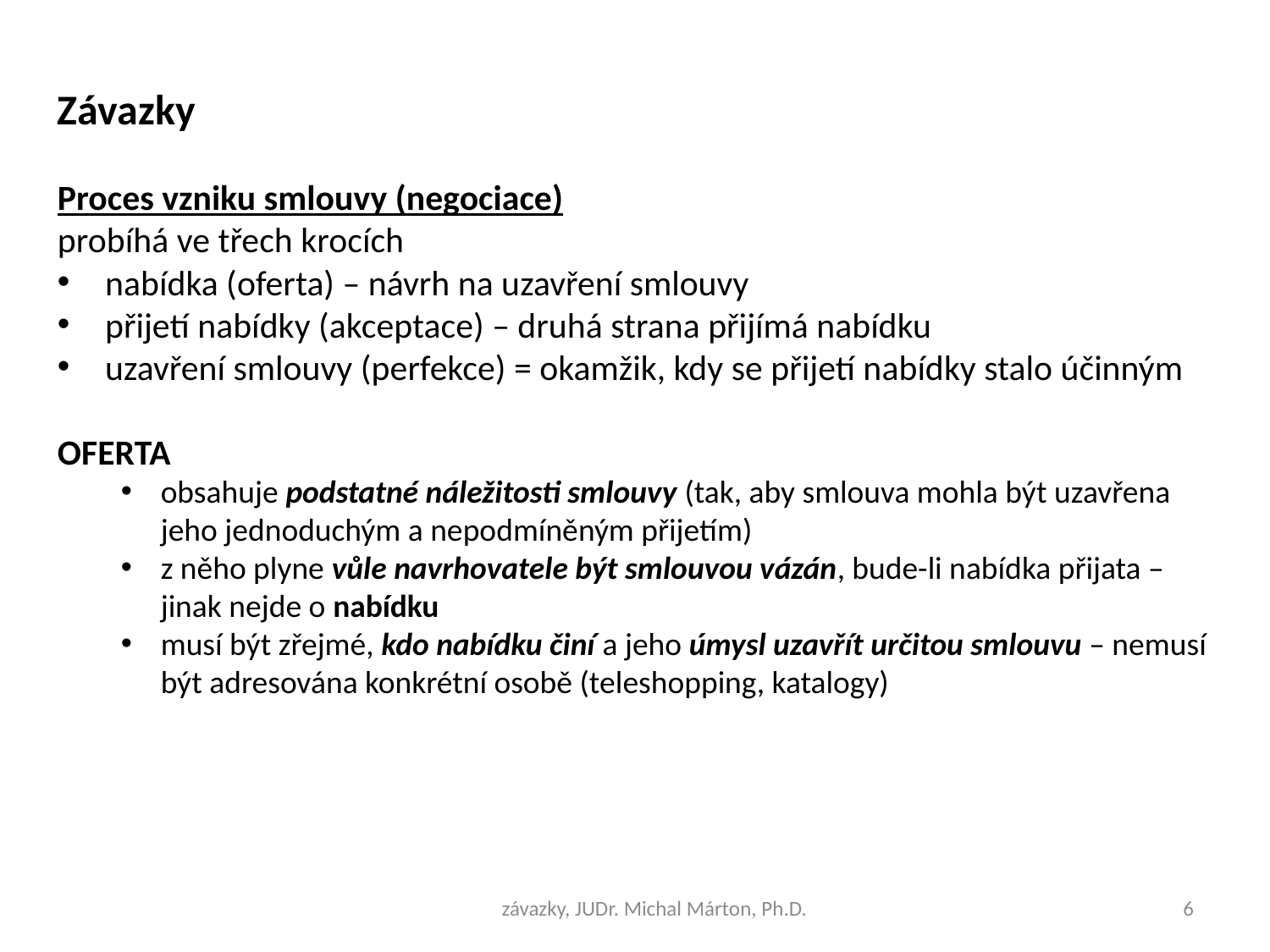

Závazky

Proces vzniku smlouvy (negociace)
probíhá ve třech krocích
nabídka (oferta) – návrh na uzavření smlouvy
přijetí nabídky (akceptace) – druhá strana přijímá nabídku
uzavření smlouvy (perfekce) = okamžik, kdy se přijetí nabídky stalo účinným

OFERTA
obsahuje podstatné náležitosti smlouvy (tak, aby smlouva mohla být uzavřena jeho jednoduchým a nepodmíněným přijetím)
z něho plyne vůle navrhovatele být smlouvou vázán, bude-li nabídka přijata – jinak nejde o nabídku
musí být zřejmé, kdo nabídku činí a jeho úmysl uzavřít určitou smlouvu – nemusí být adresována konkrétní osobě (teleshopping, katalogy)

závazky, JUDr. Michal Márton, Ph.D.
6